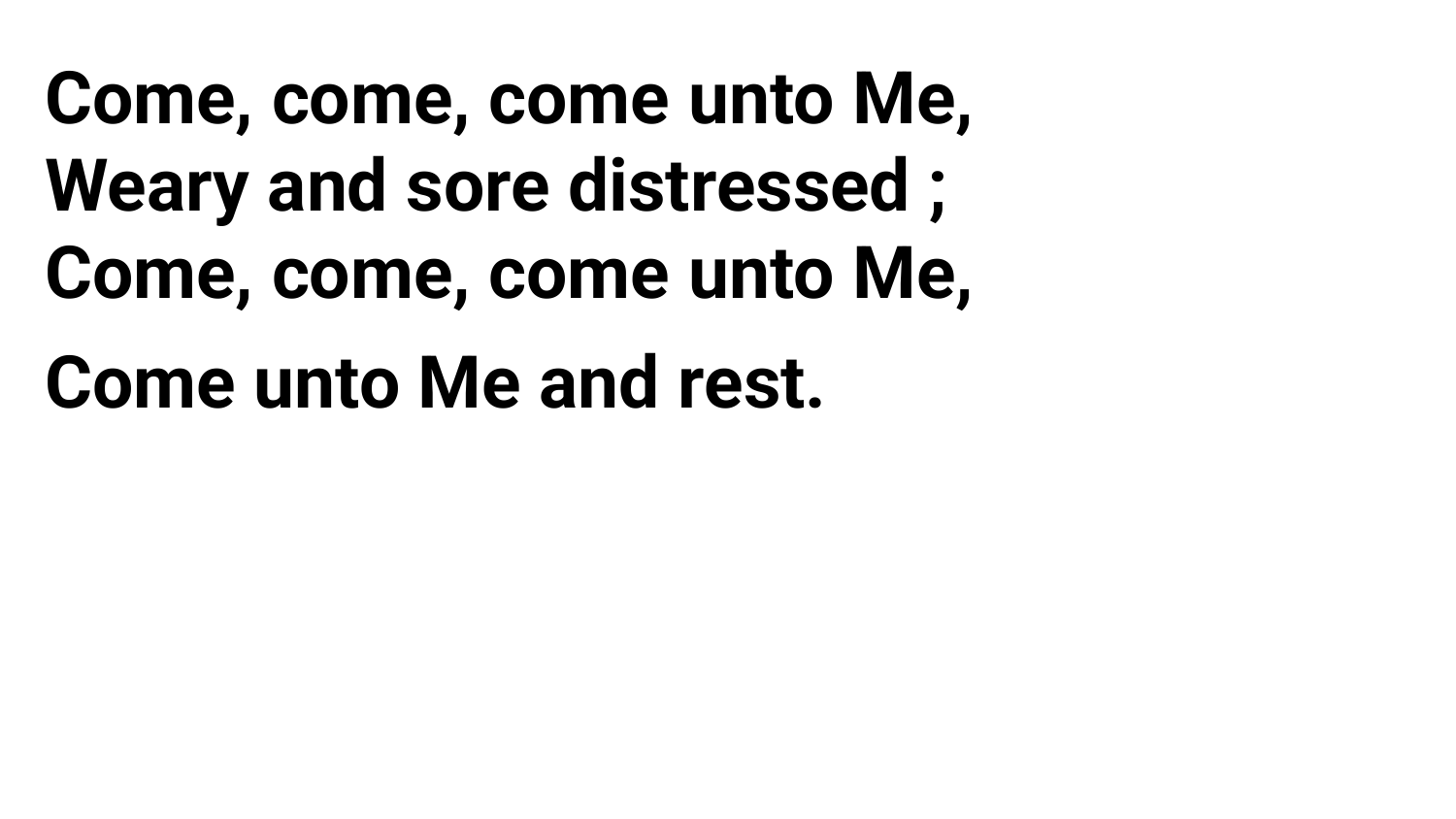

Come, come, come unto Me,
Weary and sore distressed ;
Come, come, come unto Me,
Come unto Me and rest.